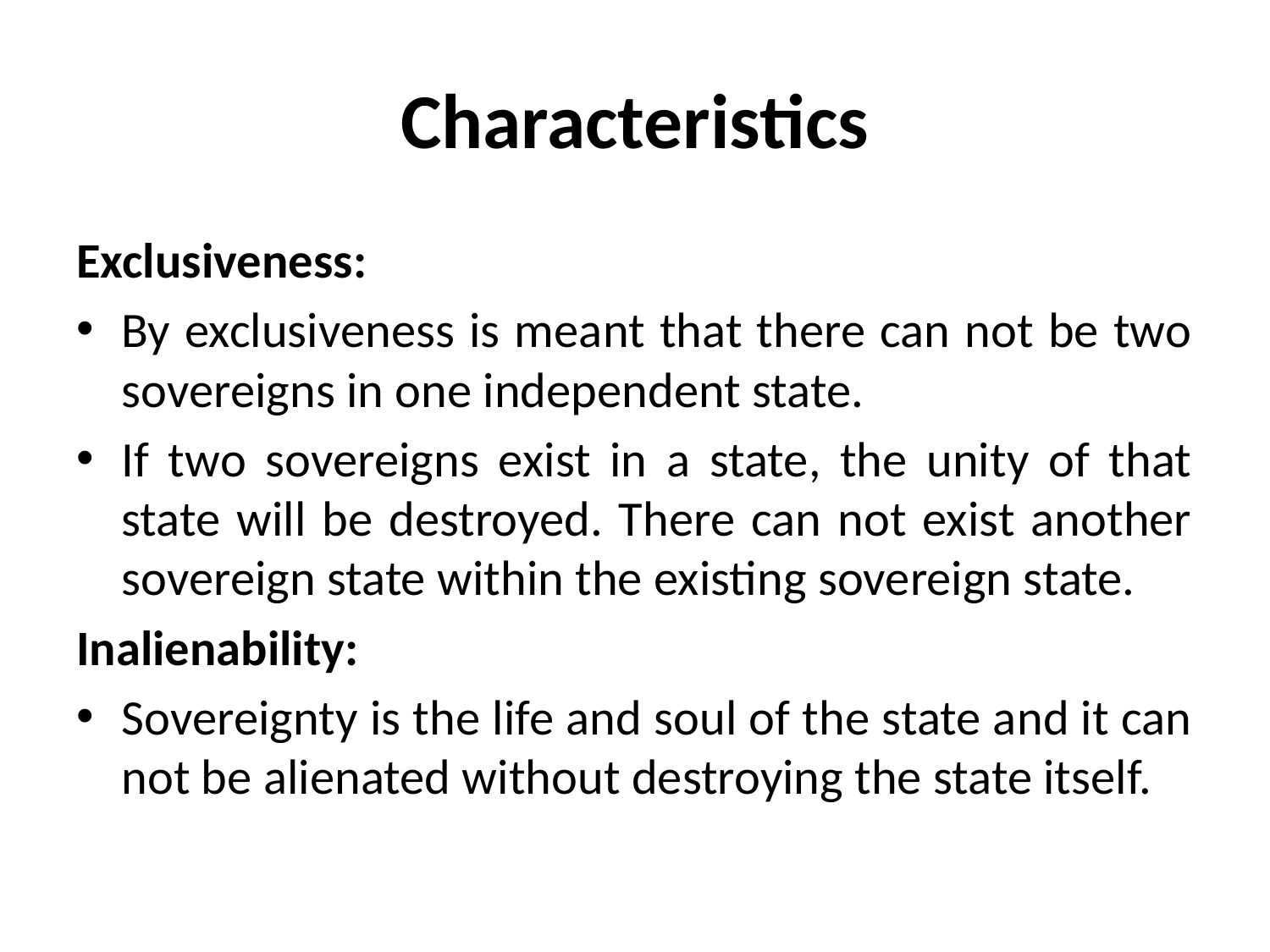

# Characteristics
Exclusiveness:
By exclusiveness is meant that there can not be two sovereigns in one independent state.
If two sovereigns exist in a state, the unity of that state will be destroyed. There can not exist another sovereign state within the existing sovereign state.
Inalienability:
Sovereignty is the life and soul of the state and it can not be alienated without destroying the state itself.